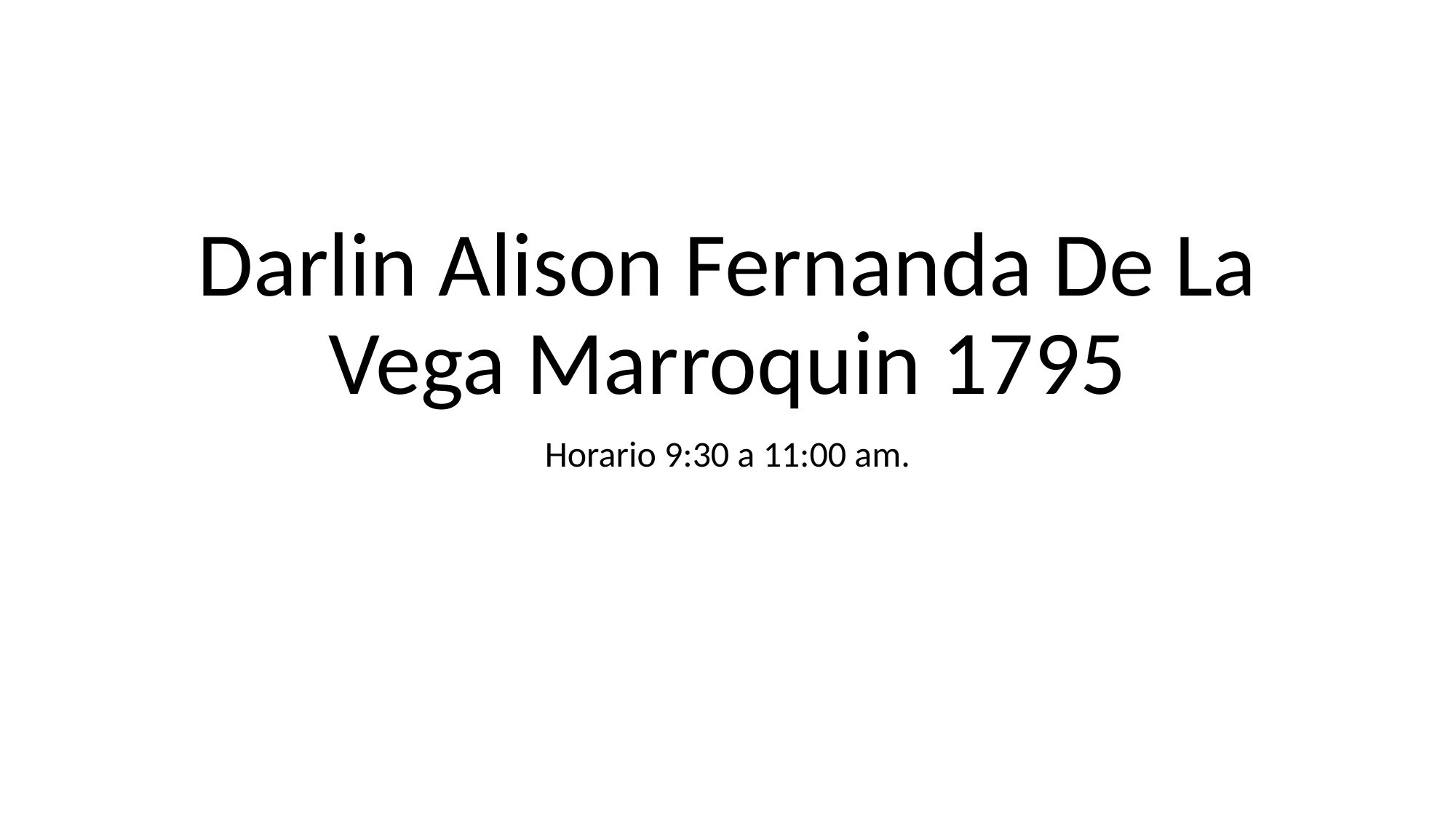

# Darlin Alison Fernanda De La Vega Marroquin 1795
Horario 9:30 a 11:00 am.